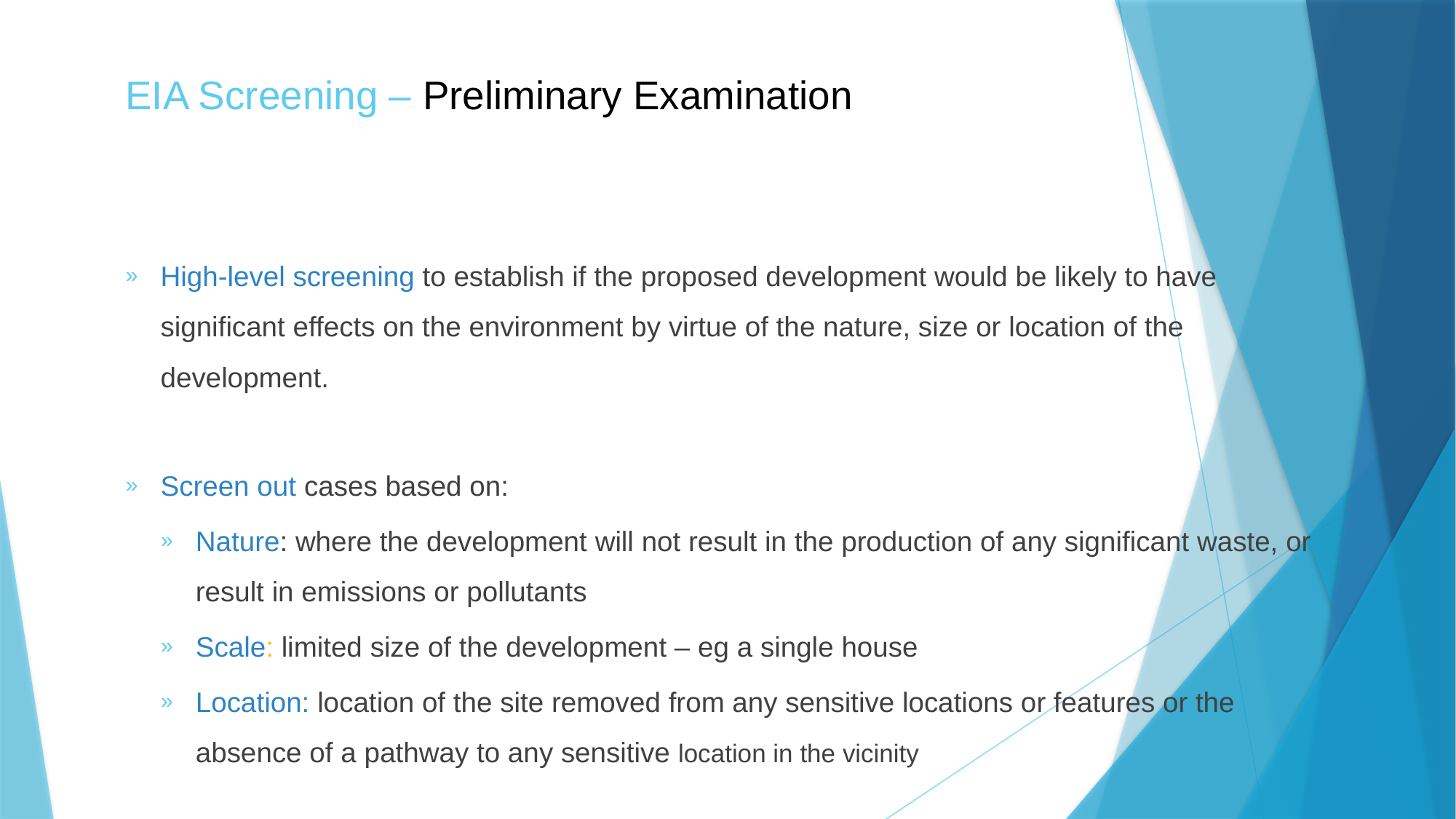

# EIA Screening – Preliminary Examination

High-level screening to establish if the proposed development would be likely to have significant effects on the environment by virtue of the nature, size or location of the development.

Screen out cases based on:
Nature: where the development will not result in the production of any significant waste, or result in emissions or pollutants
Scale: limited size of the development – eg a single house
Location: location of the site removed from any sensitive locations or features or the absence of a pathway to any sensitive location in the vicinity